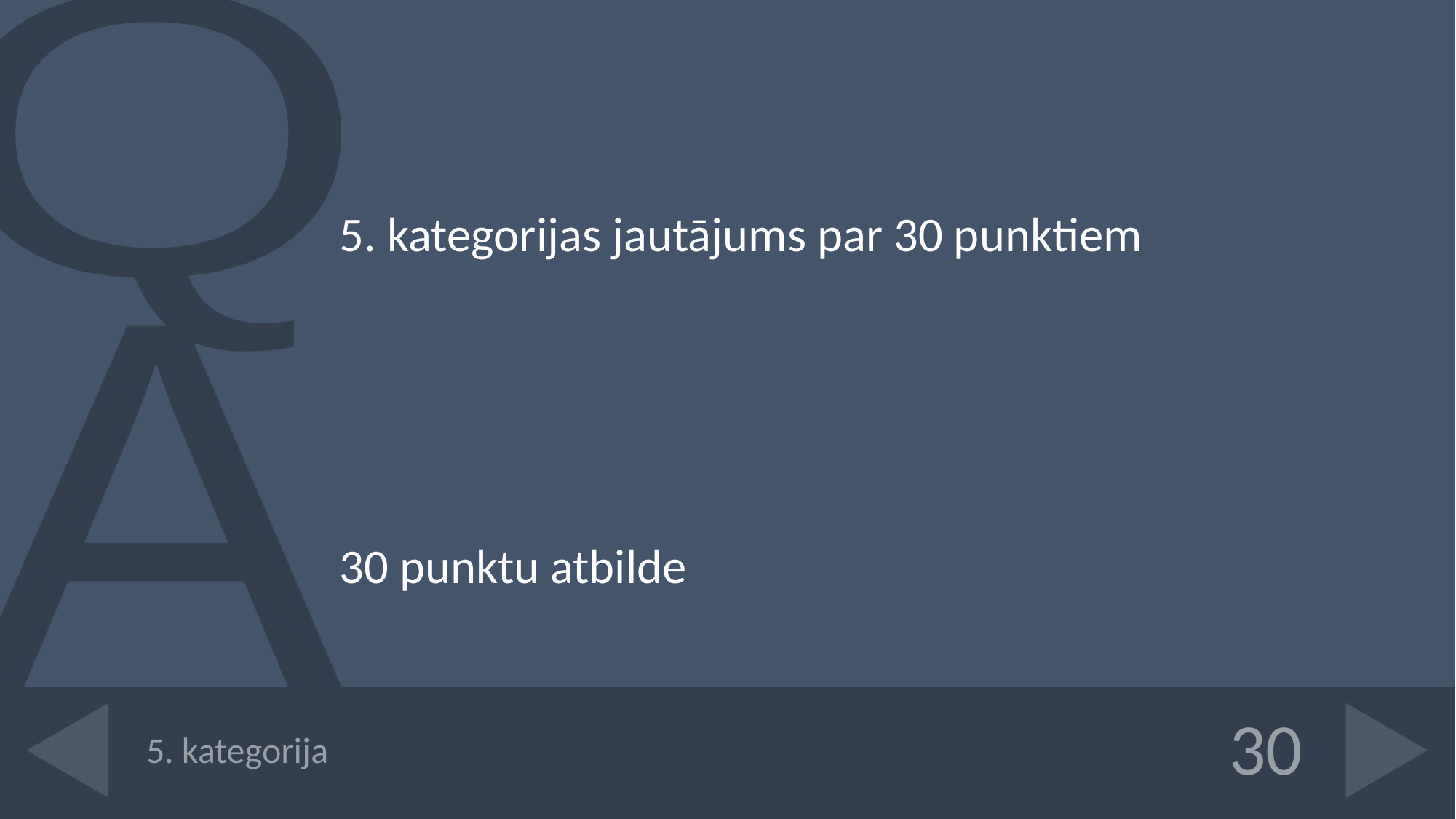

5. kategorijas jautājums par 30 punktiem
30 punktu atbilde
# 5. kategorija
30